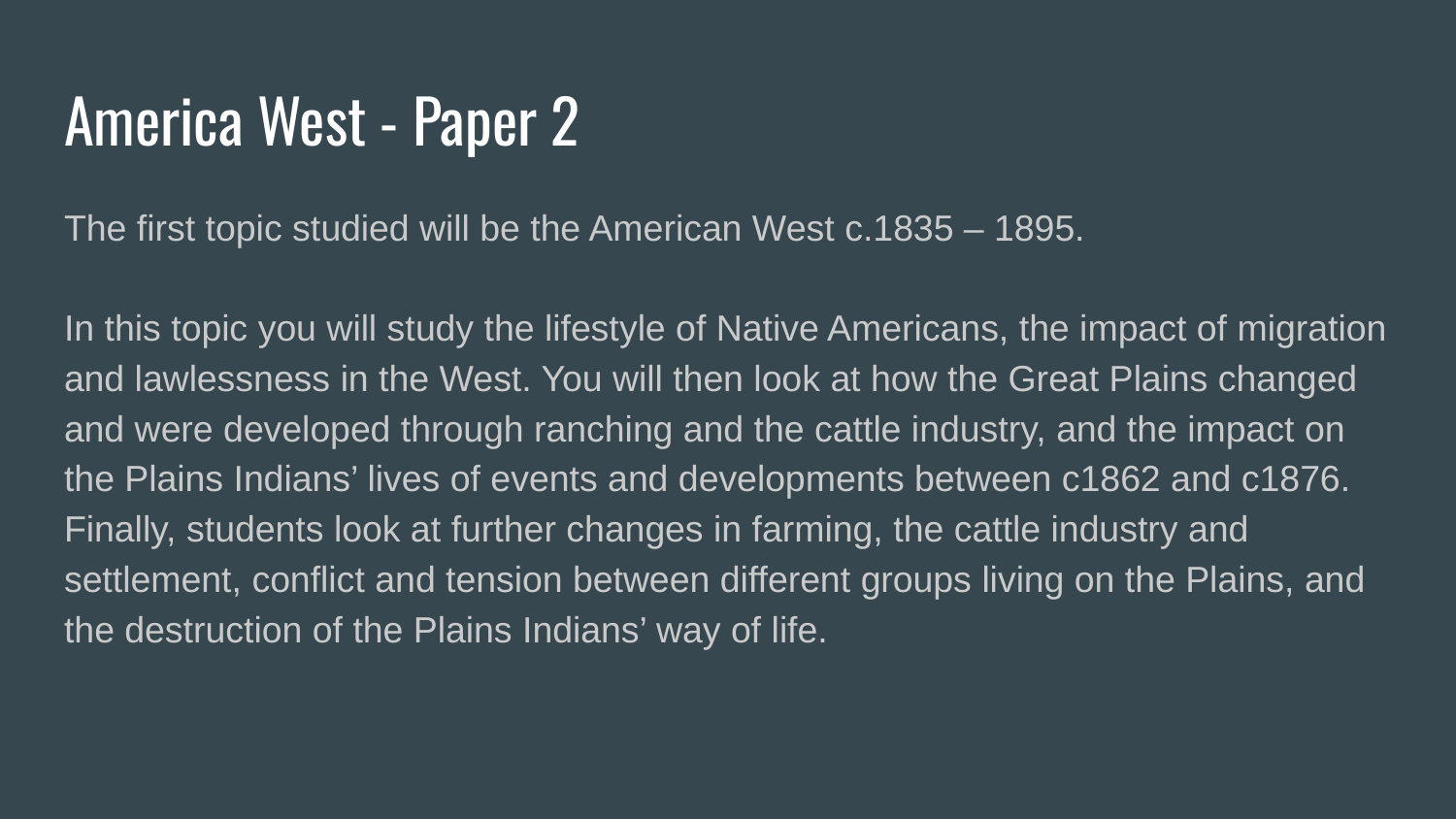

# America West - Paper 2
The first topic studied will be the American West c.1835 – 1895.

In this topic you will study the lifestyle of Native Americans, the impact of migration and lawlessness in the West. You will then look at how the Great Plains changed and were developed through ranching and the cattle industry, and the impact on the Plains Indians’ lives of events and developments between c1862 and c1876. Finally, students look at further changes in farming, the cattle industry and settlement, conflict and tension between different groups living on the Plains, and the destruction of the Plains Indians’ way of life.